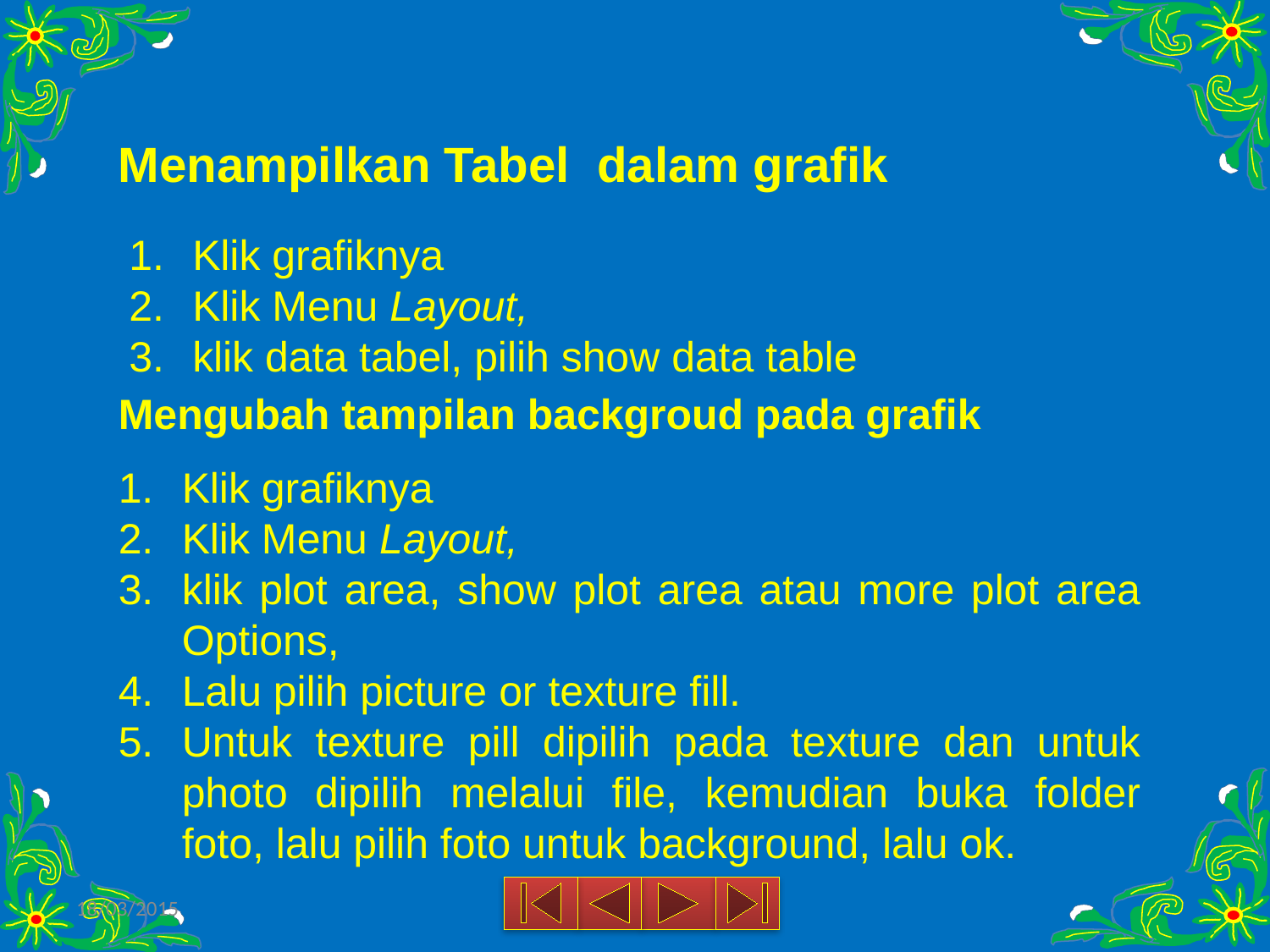

Menampilkan Tabel  dalam grafik
Klik grafiknya
Klik Menu Layout,
klik data tabel, pilih show data table

Mengubah tampilan backgroud pada grafik
Klik grafiknya
Klik Menu Layout,
klik plot area, show plot area atau more plot area Options,
Lalu pilih picture or texture fill.
Untuk texture pill dipilih pada texture dan untuk photo dipilih melalui file, kemudian buka folder foto, lalu pilih foto untuk background, lalu ok.

18/03/2015